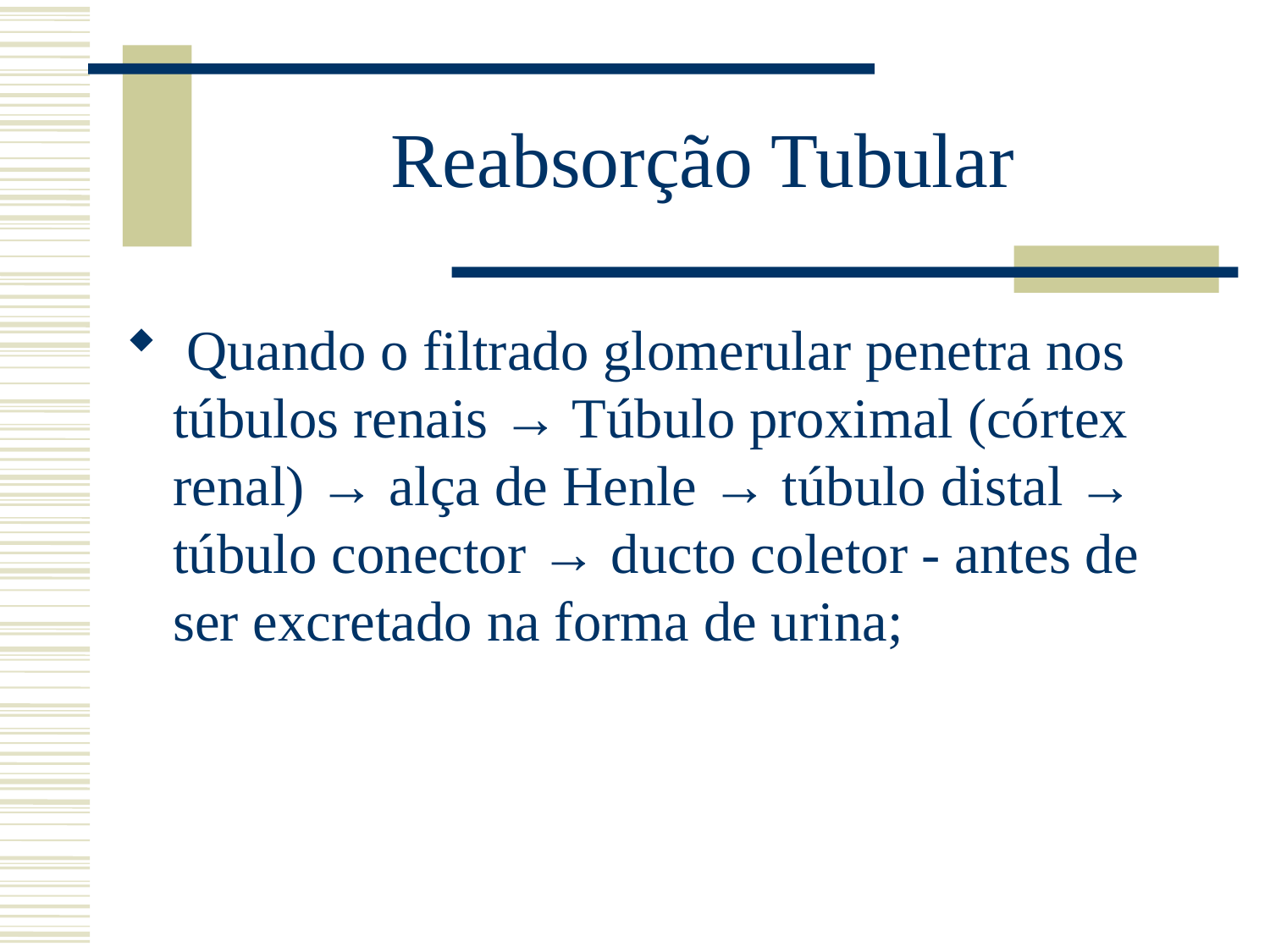

# Reabsorção Tubular
 Quando o filtrado glomerular penetra nos túbulos renais → Túbulo proximal (córtex renal) → alça de Henle → túbulo distal → túbulo conector → ducto coletor - antes de ser excretado na forma de urina;